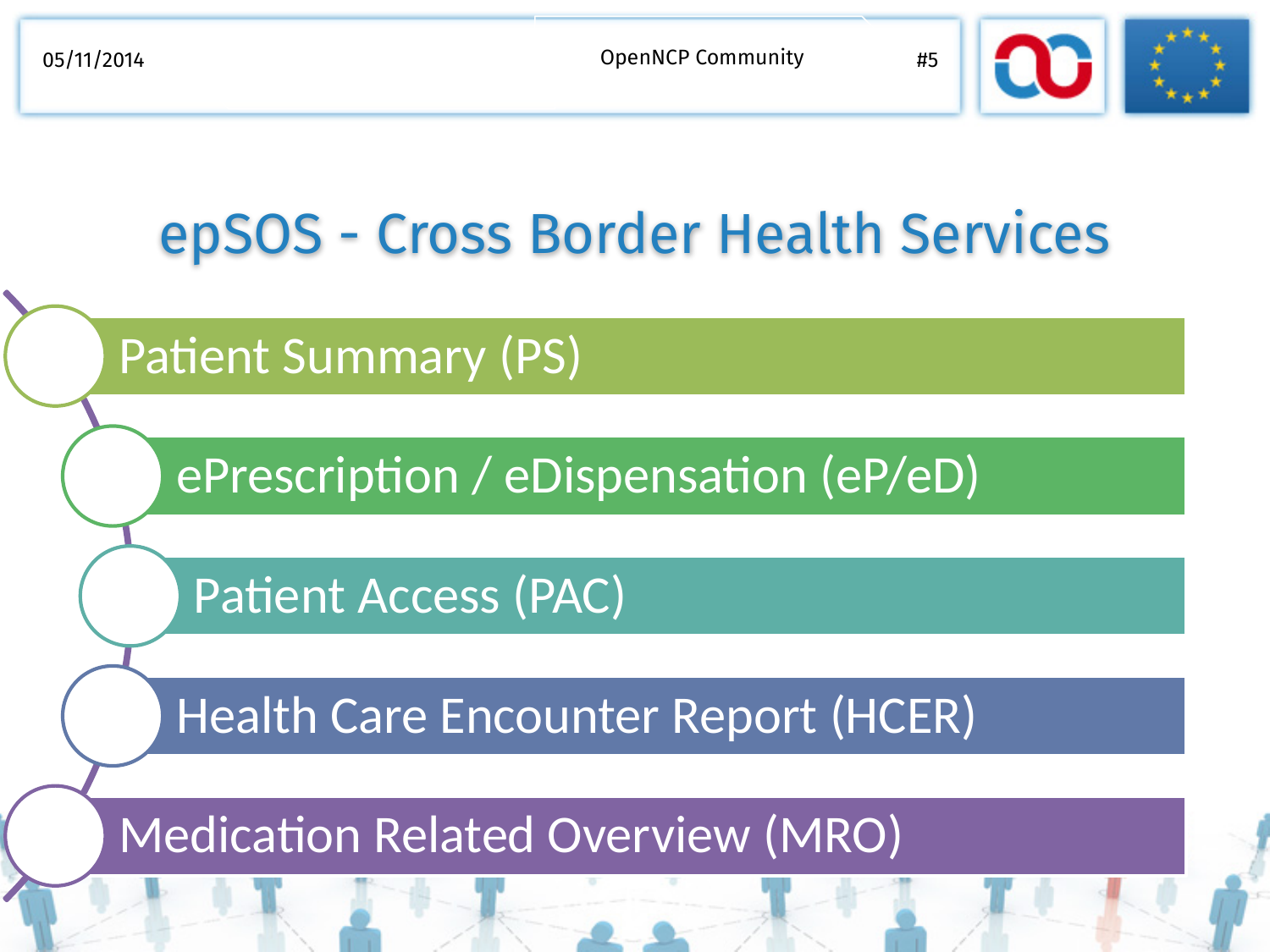

OpenNCP Community

05/11/2014
#5
epSOS - Cross Border Health Services
Patient Summary (PS)
ePrescription / eDispensation (eP/eD)
Patient Access (PAC)
Health Care Encounter Report (HCER)
Medication Related Overview (MRO)